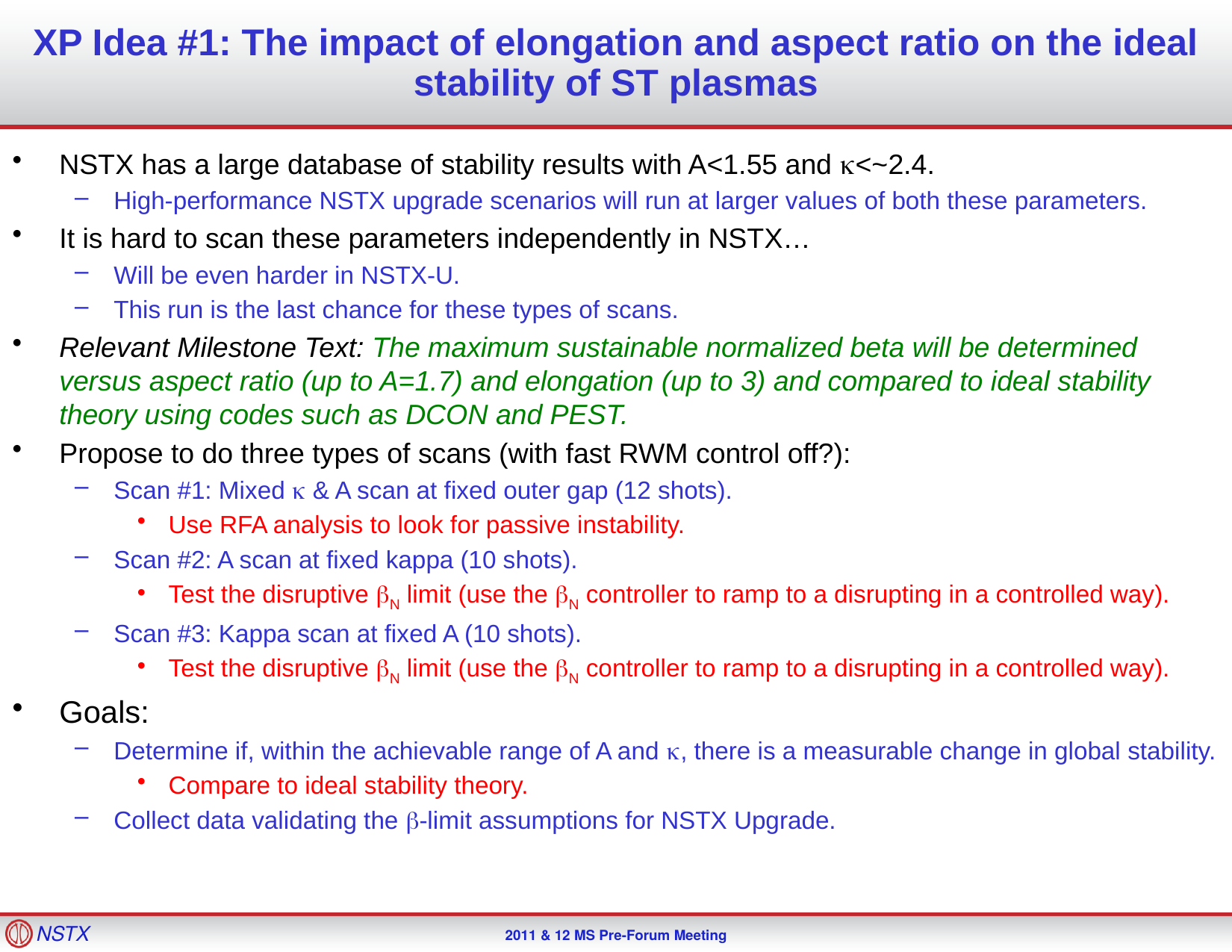

# XP Idea #1: The impact of elongation and aspect ratio on the ideal stability of ST plasmas
NSTX has a large database of stability results with A<1.55 and κ<~2.4.
High-performance NSTX upgrade scenarios will run at larger values of both these parameters.
It is hard to scan these parameters independently in NSTX…
Will be even harder in NSTX-U.
This run is the last chance for these types of scans.
Relevant Milestone Text: The maximum sustainable normalized beta will be determined versus aspect ratio (up to A=1.7) and elongation (up to 3) and compared to ideal stability theory using codes such as DCON and PEST.
Propose to do three types of scans (with fast RWM control off?):
Scan #1: Mixed κ & A scan at fixed outer gap (12 shots).
Use RFA analysis to look for passive instability.
Scan #2: A scan at fixed kappa (10 shots).
Test the disruptive βN limit (use the βN controller to ramp to a disrupting in a controlled way).
Scan #3: Kappa scan at fixed A (10 shots).
Test the disruptive βN limit (use the βN controller to ramp to a disrupting in a controlled way).
Goals:
Determine if, within the achievable range of A and κ, there is a measurable change in global stability.
Compare to ideal stability theory.
Collect data validating the β-limit assumptions for NSTX Upgrade.